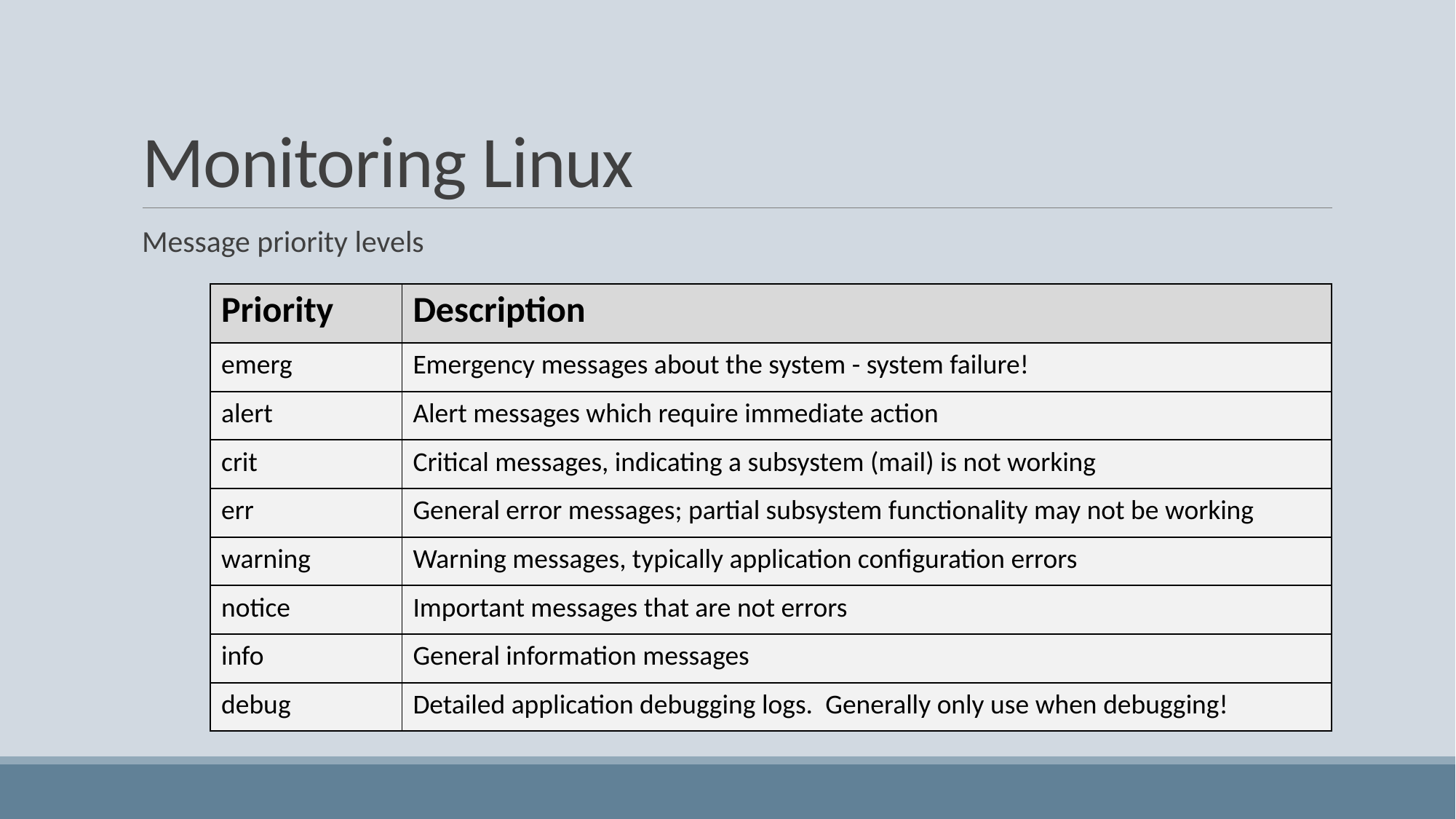

# Monitoring Linux
Message priority levels
| Priority | Description |
| --- | --- |
| emerg | Emergency messages about the system - system failure! |
| alert | Alert messages which require immediate action |
| crit | Critical messages, indicating a subsystem (mail) is not working |
| err | General error messages; partial subsystem functionality may not be working |
| warning | Warning messages, typically application configuration errors |
| notice | Important messages that are not errors |
| info | General information messages |
| debug | Detailed application debugging logs. Generally only use when debugging! |